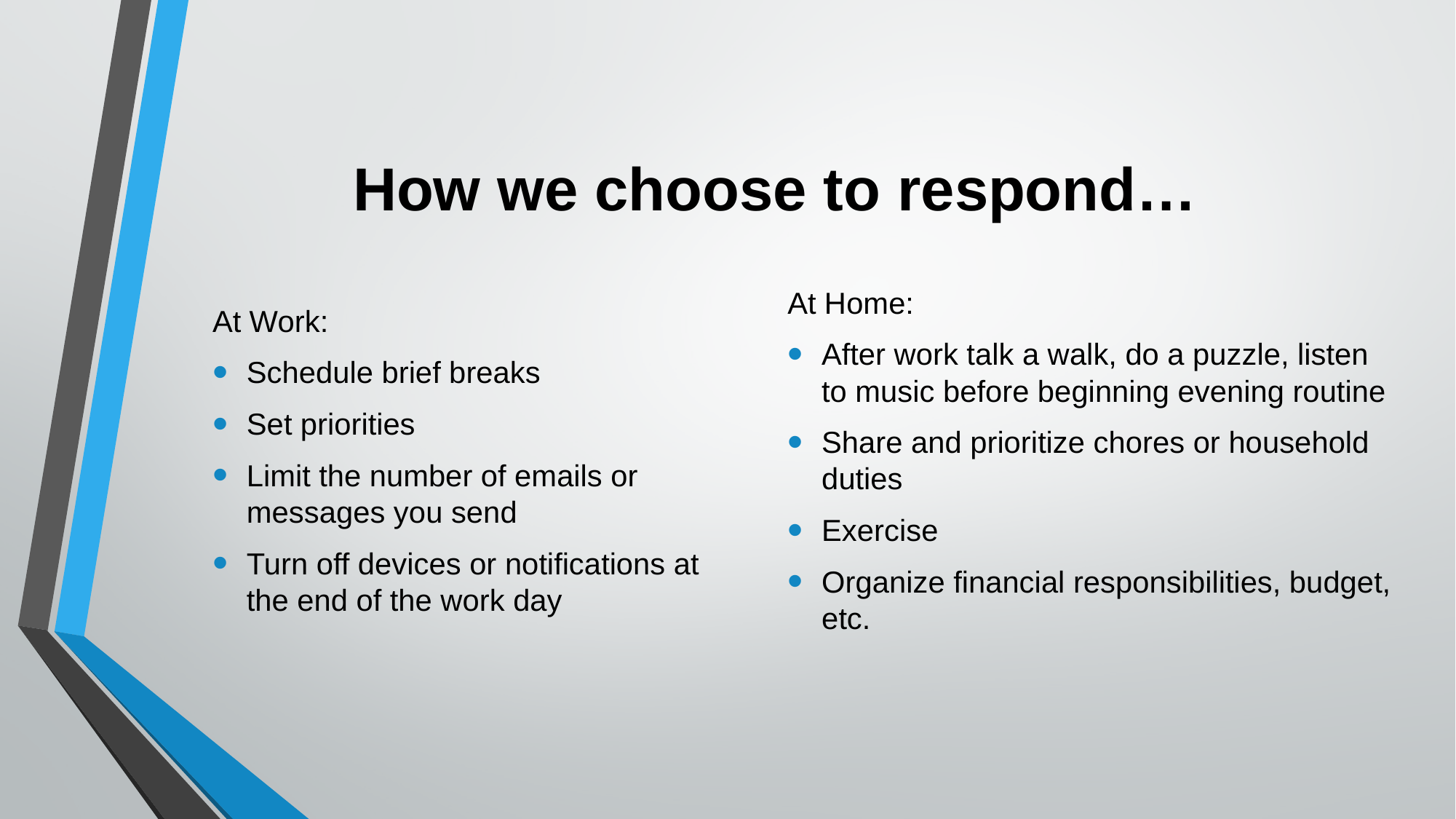

# How we choose to respond…
At Home:
After work talk a walk, do a puzzle, listen to music before beginning evening routine
Share and prioritize chores or household duties
Exercise
Organize financial responsibilities, budget, etc.
At Work:
Schedule brief breaks
Set priorities
Limit the number of emails or messages you send
Turn off devices or notifications at the end of the work day